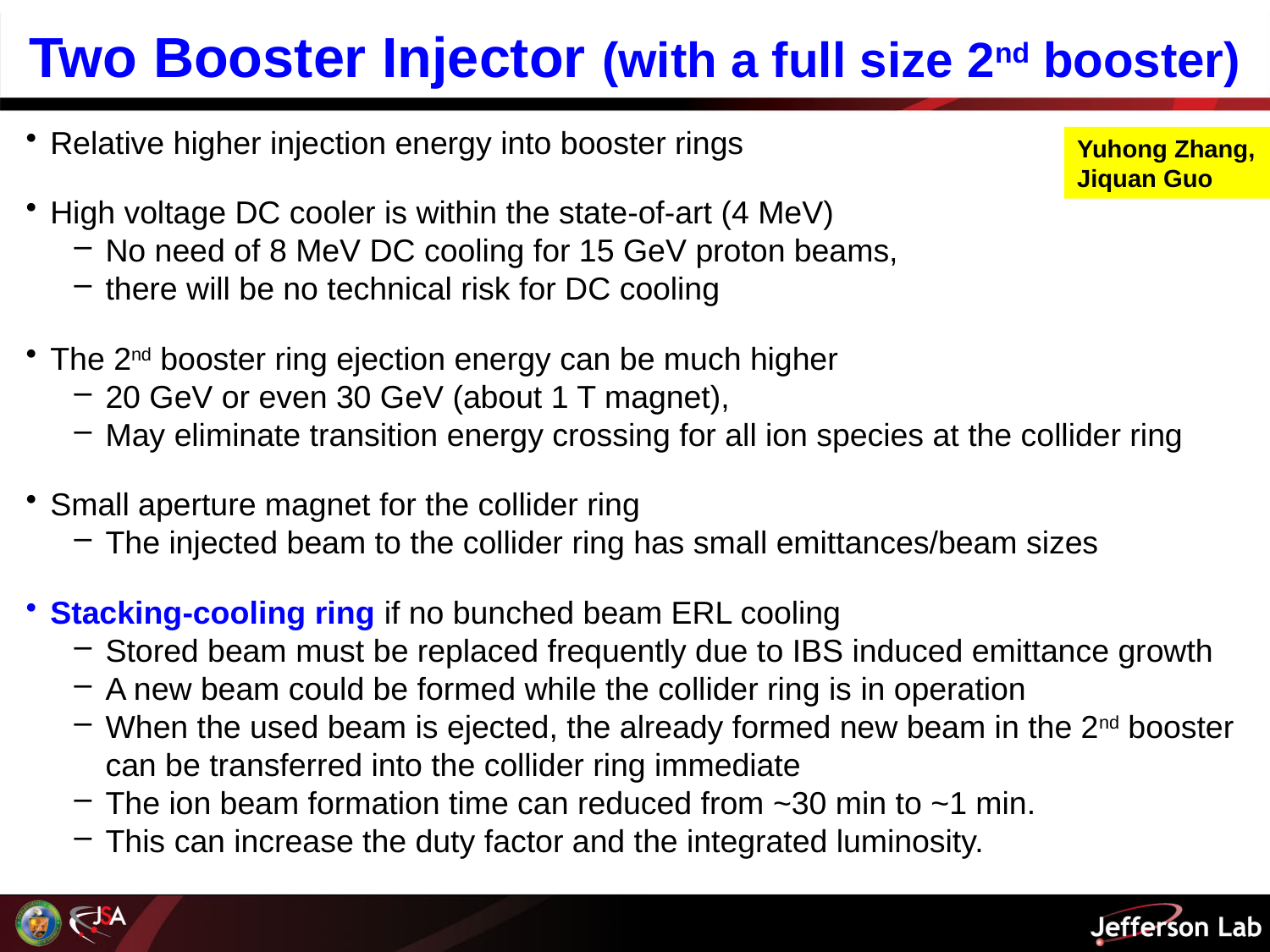

# Two Booster Injector (with a full size 2nd booster)
Relative higher injection energy into booster rings
High voltage DC cooler is within the state-of-art (4 MeV)
No need of 8 MeV DC cooling for 15 GeV proton beams,
there will be no technical risk for DC cooling
The 2nd booster ring ejection energy can be much higher
20 GeV or even 30 GeV (about 1 T magnet),
May eliminate transition energy crossing for all ion species at the collider ring
Small aperture magnet for the collider ring
The injected beam to the collider ring has small emittances/beam sizes
Stacking-cooling ring if no bunched beam ERL cooling
Stored beam must be replaced frequently due to IBS induced emittance growth
A new beam could be formed while the collider ring is in operation
When the used beam is ejected, the already formed new beam in the 2nd booster can be transferred into the collider ring immediate
The ion beam formation time can reduced from ~30 min to ~1 min.
This can increase the duty factor and the integrated luminosity.
Yuhong Zhang, Jiquan Guo
4